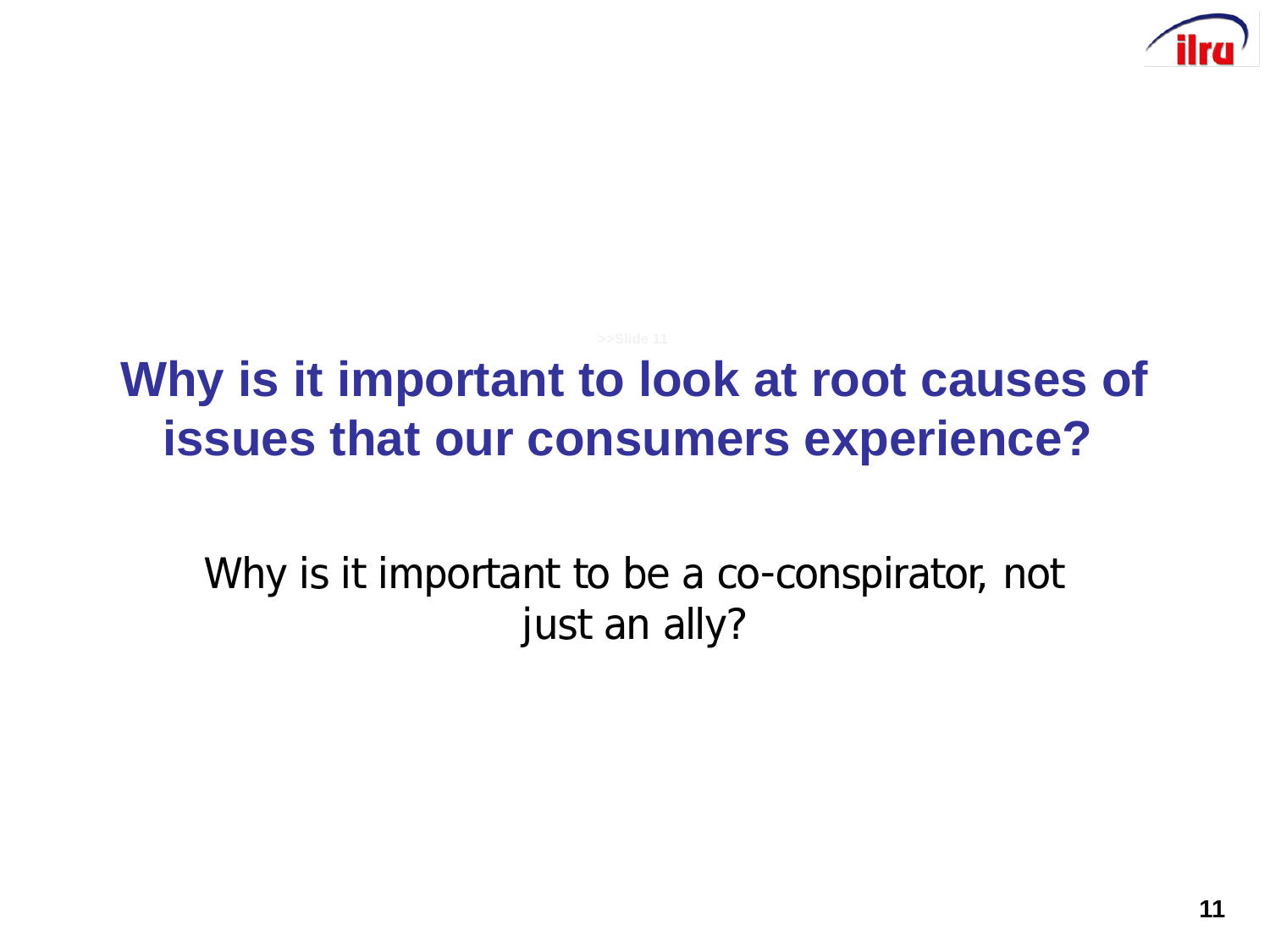

# >>Slide 11 Why is it important to look at root causes of issues that our consumers experience?
Why is it important to be a co-conspirator, not just an ally?
11